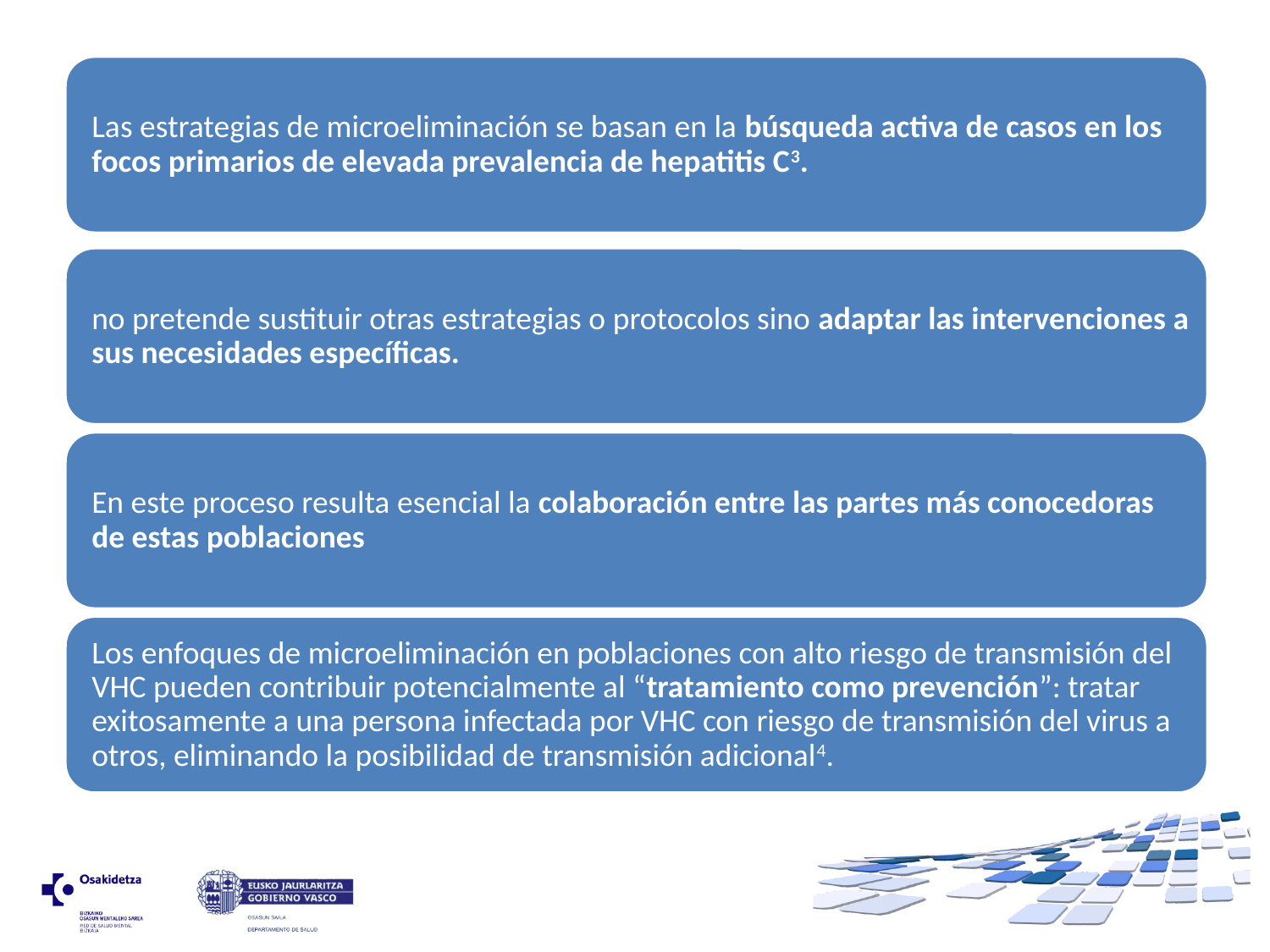

#
Las estrategias de microeliminación se basan en la búsqueda activa de casos en los focos primarios de elevada prevalencia de hepatitis C3.
no pretende sustituir otras estrategias o protocolos sino adaptar las intervenciones a sus necesidades específicas.
En este proceso resulta esencial la colaboración entre las partes más conocedoras de estas poblaciones
Los enfoques de microeliminación en poblaciones con alto riesgo de transmisión del VHC pueden contribuir potencialmente al “tratamiento como prevención”: tratar exitosamente a una persona infectada por VHC con riesgo de transmisión del virus a otros, eliminando la posibilidad de transmisión adicional4.